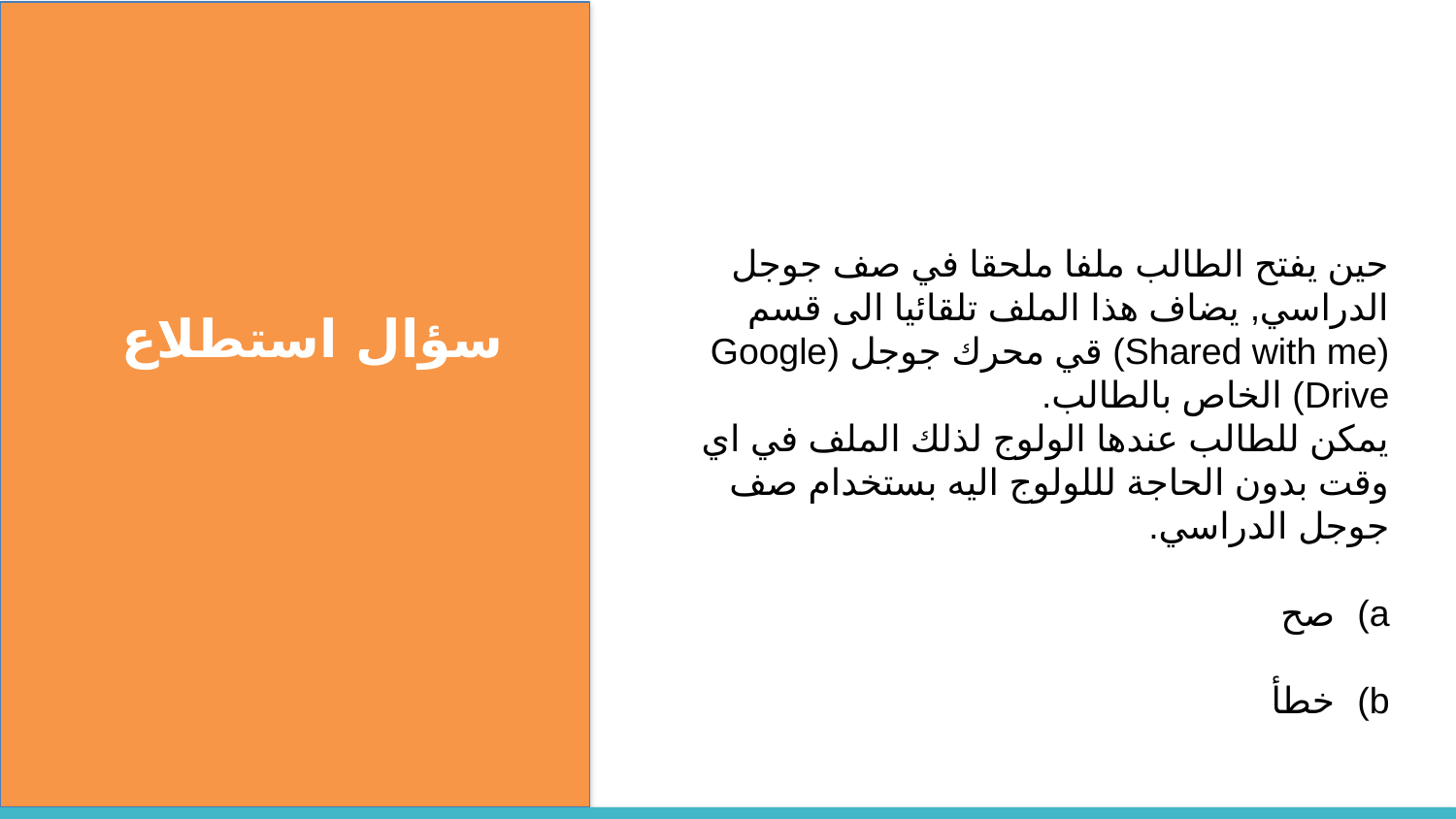

حين يفتح الطالب ملفا ملحقا في صف جوجل الدراسي, يضاف هذا الملف تلقائيا الى قسم (Shared with me) قي محرك جوجل (Google Drive) الخاص بالطالب.
يمكن للطالب عندها الولوج لذلك الملف في اي وقت بدون الحاجة لللولوج اليه بستخدام صف جوجل الدراسي.

صح

خطأ
سؤال استطلاع